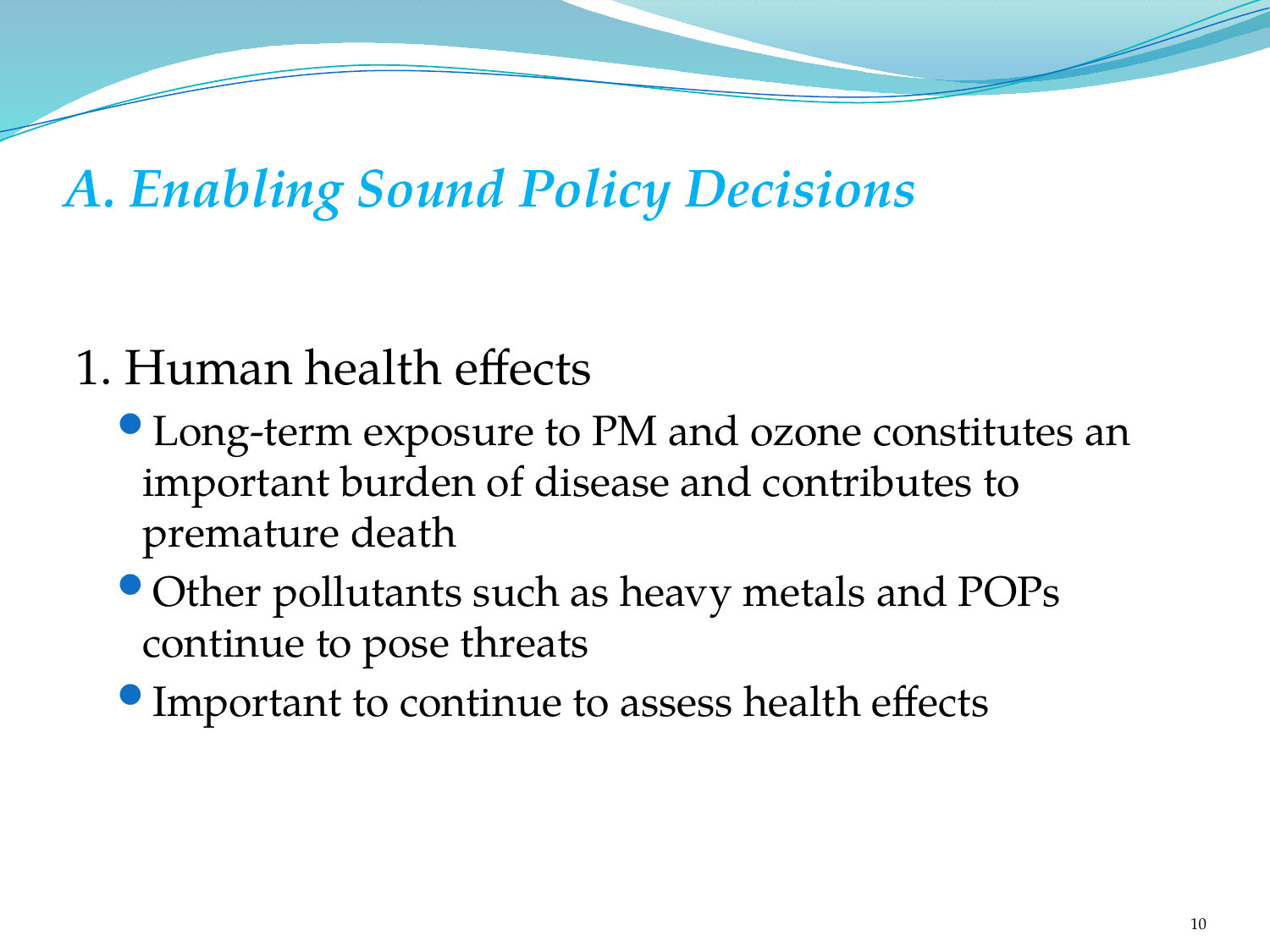

# A. Enabling Sound Policy Decisions

1. Human health effects
Long-term exposure to PM and ozone constitutes an important burden of disease and contributes to premature death
Other pollutants such as heavy metals and POPs continue to pose threats
Important to continue to assess health effects

10